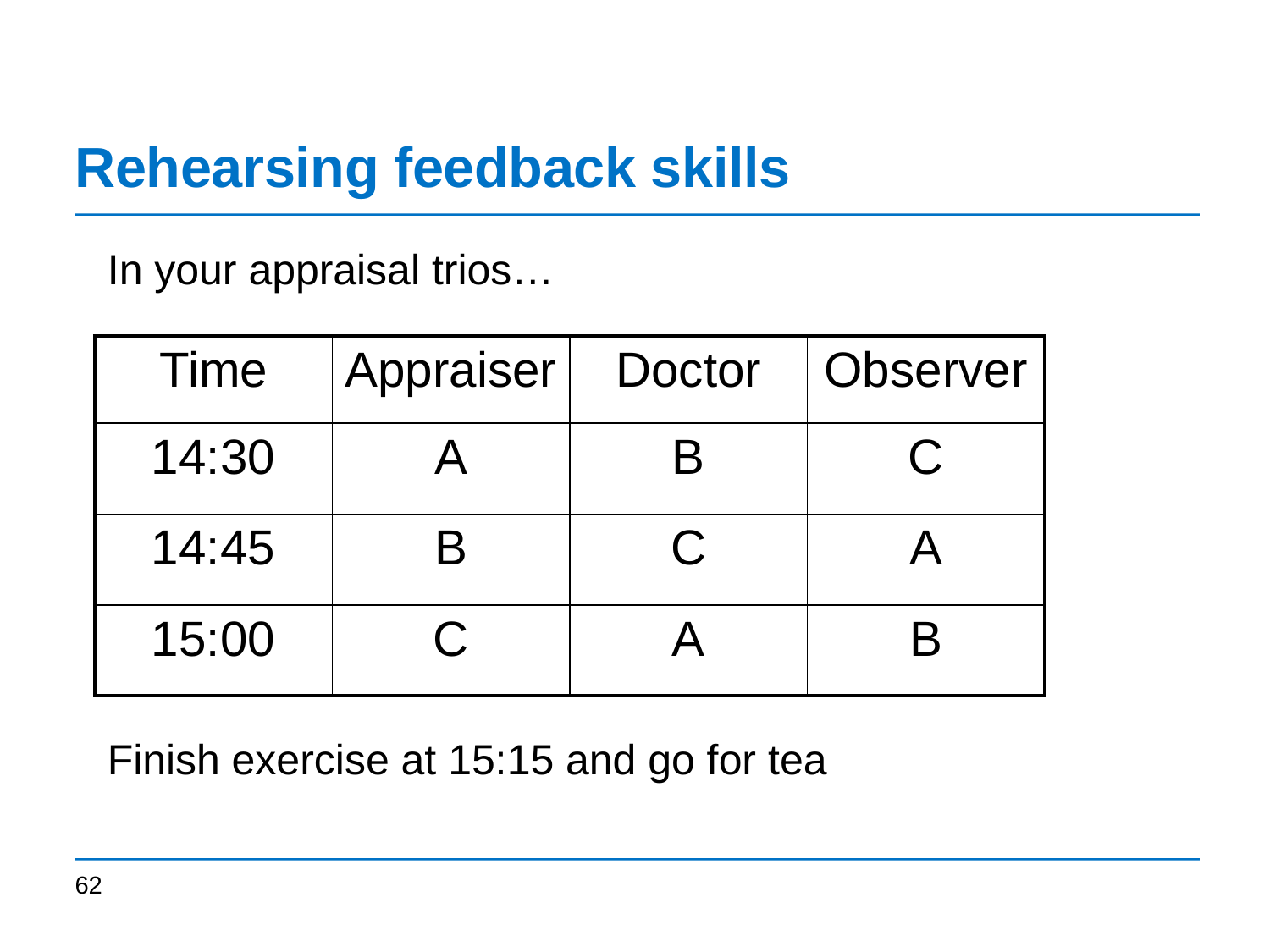

# Rehearsing feedback skills
In your appraisal trios…

| Time | Appraiser | Doctor | Observer |
| --- | --- | --- | --- |
| 14:30 | A | B | C |
| 14:45 | B | C | A |
| 15:00 | C | A | B |
Finish exercise at 15:15 and go for tea

62